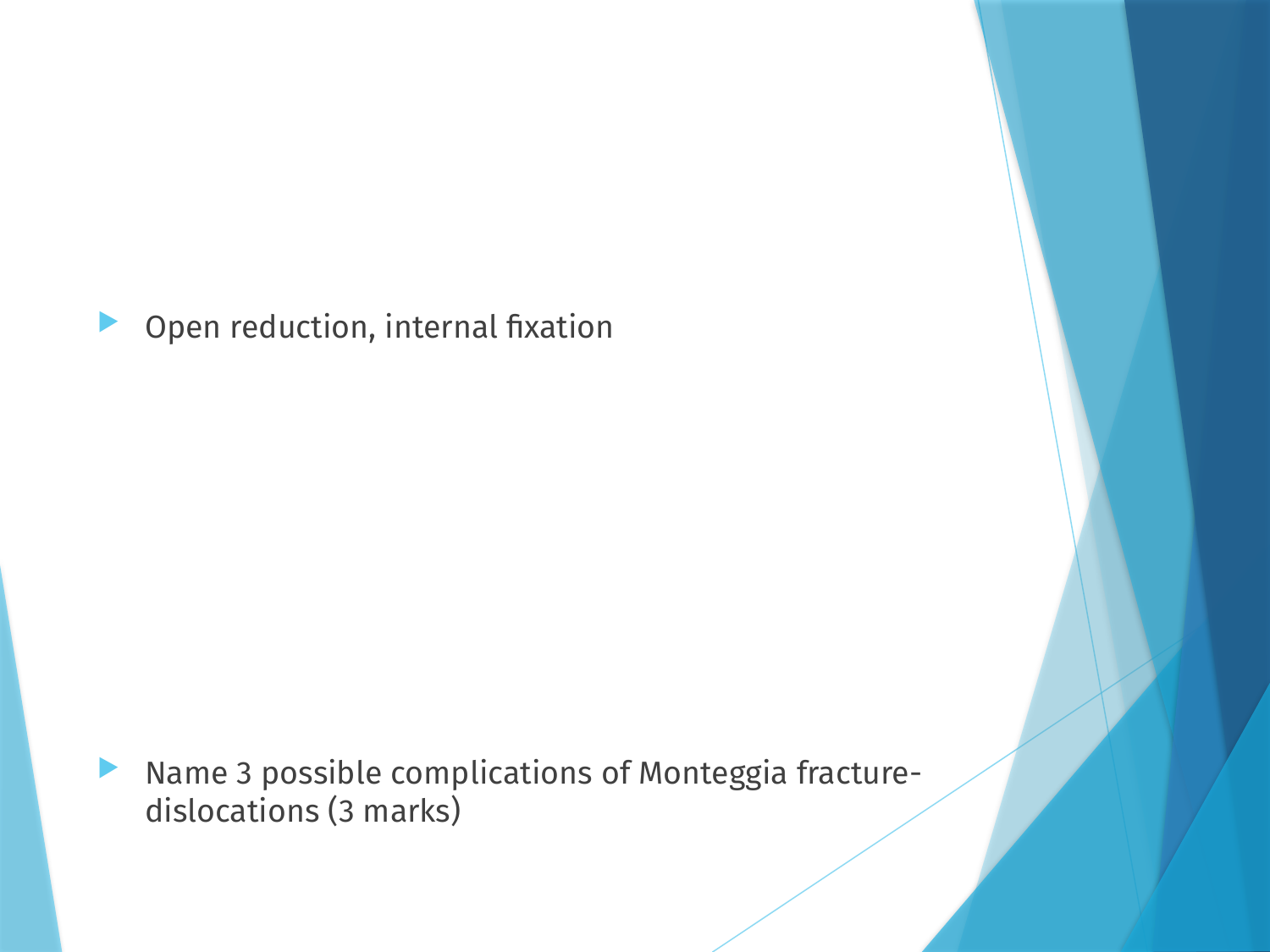

Open reduction, internal fixation

Name 3 possible complications of Monteggia fracture-dislocations (3 marks)